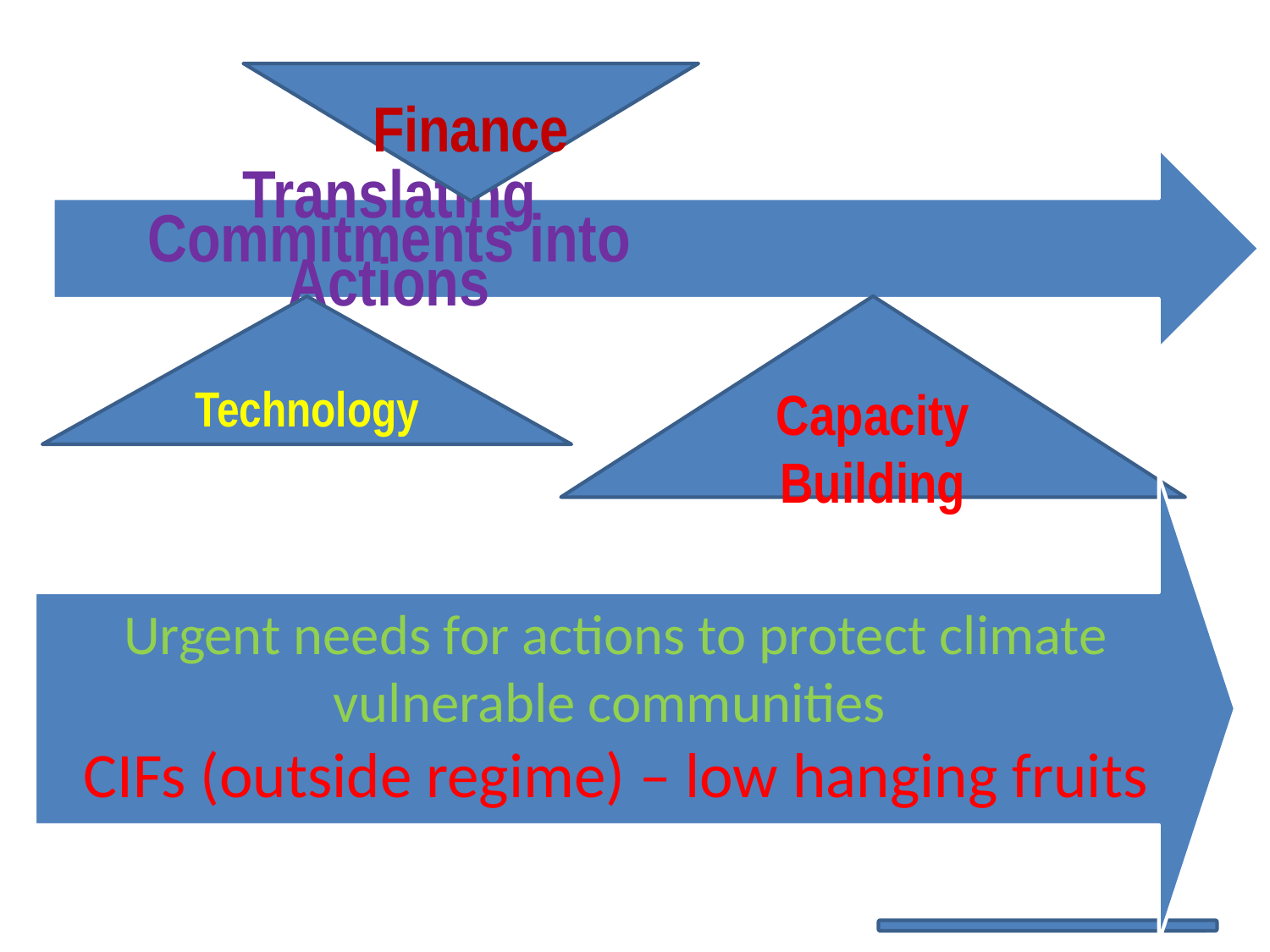

Finance
Translating Commitments into Actions
Technology
Capacity Building
Urgent needs for actions to protect climate vulnerable communities
CIFs (outside regime) – low hanging fruits